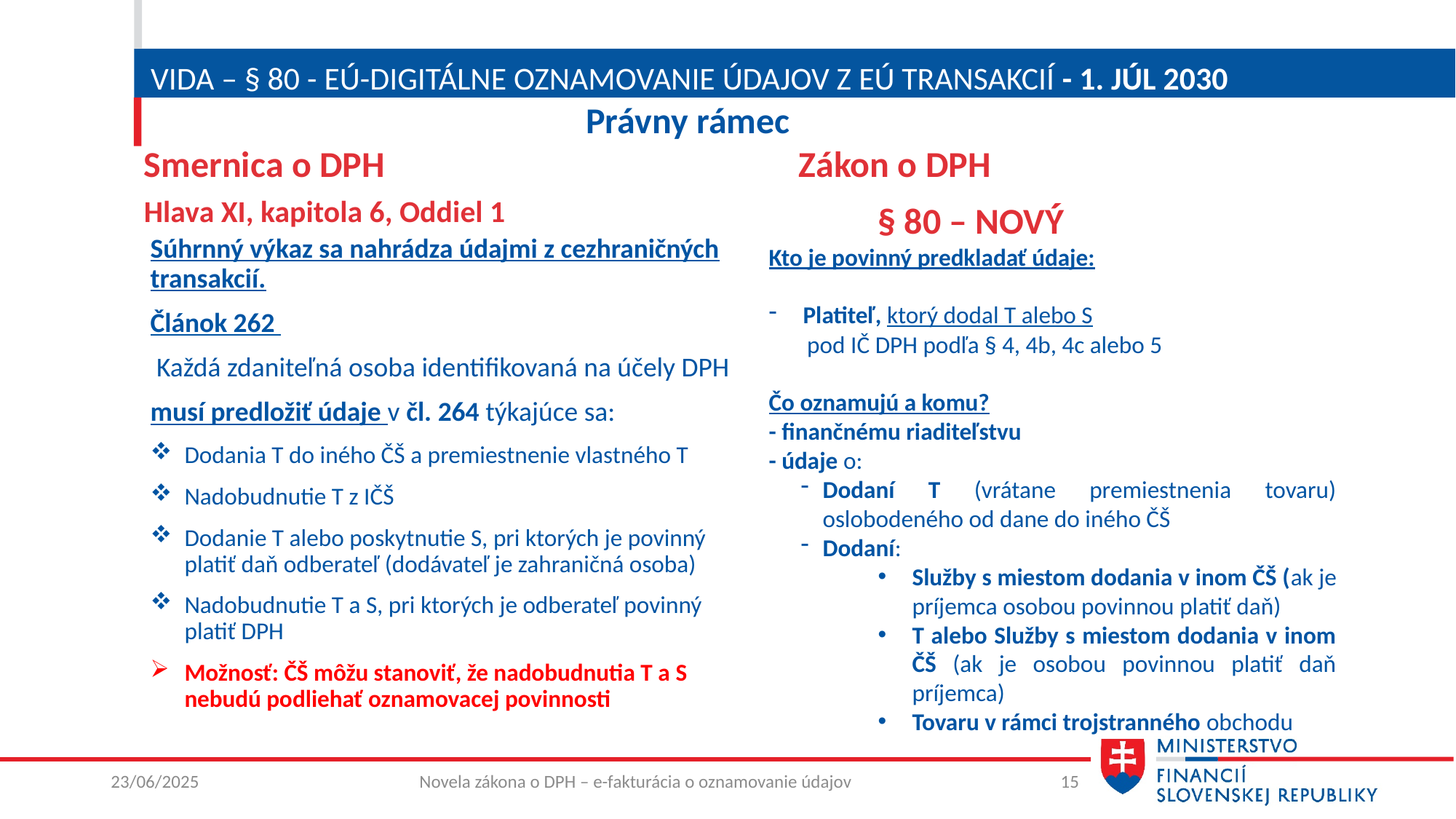

# ViDA – § 80 - EÚ-Digitálne oznamovanie údajov Z EÚ transakcií - 1. júl 2030
                                                      Právny rámec
Smernica o DPH			       	Zákon o DPH
Hlava XI, kapitola 6, Oddiel 1

	§ 80 – NOVÝ
Kto je povinný predkladať údaje:

Platiteľ, ktorý dodal T alebo S
       pod IČ DPH podľa § 4, 4b, 4c alebo 5

Čo oznamujú a komu?
- finančnému riaditeľstvu
- údaje o:
Dodaní T (vrátane premiestnenia tovaru) oslobodeného od dane do iného ČŠ
Dodaní:
Služby s miestom dodania v inom ČŠ (ak je príjemca osobou povinnou platiť daň)
T alebo Služby s miestom dodania v inom ČŠ (ak je osobou povinnou platiť daň príjemca)
Tovaru v rámci trojstranného obchodu

Súhrnný výkaz sa nahrádza údajmi z cezhraničných transakcií.
Článok 262
 Každá zdaniteľná osoba identifikovaná na účely DPH
musí predložiť údaje v čl. 264 týkajúce sa:
Dodania T do iného ČŠ a premiestnenie vlastného T
Nadobudnutie T z IČŠ
Dodanie T alebo poskytnutie S, pri ktorých je povinný platiť daň odberateľ (dodávateľ je zahraničná osoba)
Nadobudnutie T a S, pri ktorých je odberateľ povinný platiť DPH
Možnosť: ČŠ môžu stanoviť, že nadobudnutia T a S nebudú podliehať oznamovacej povinnosti

23/06/2025
Novela zákona o DPH – e-fakturácia o oznamovanie údajov
15